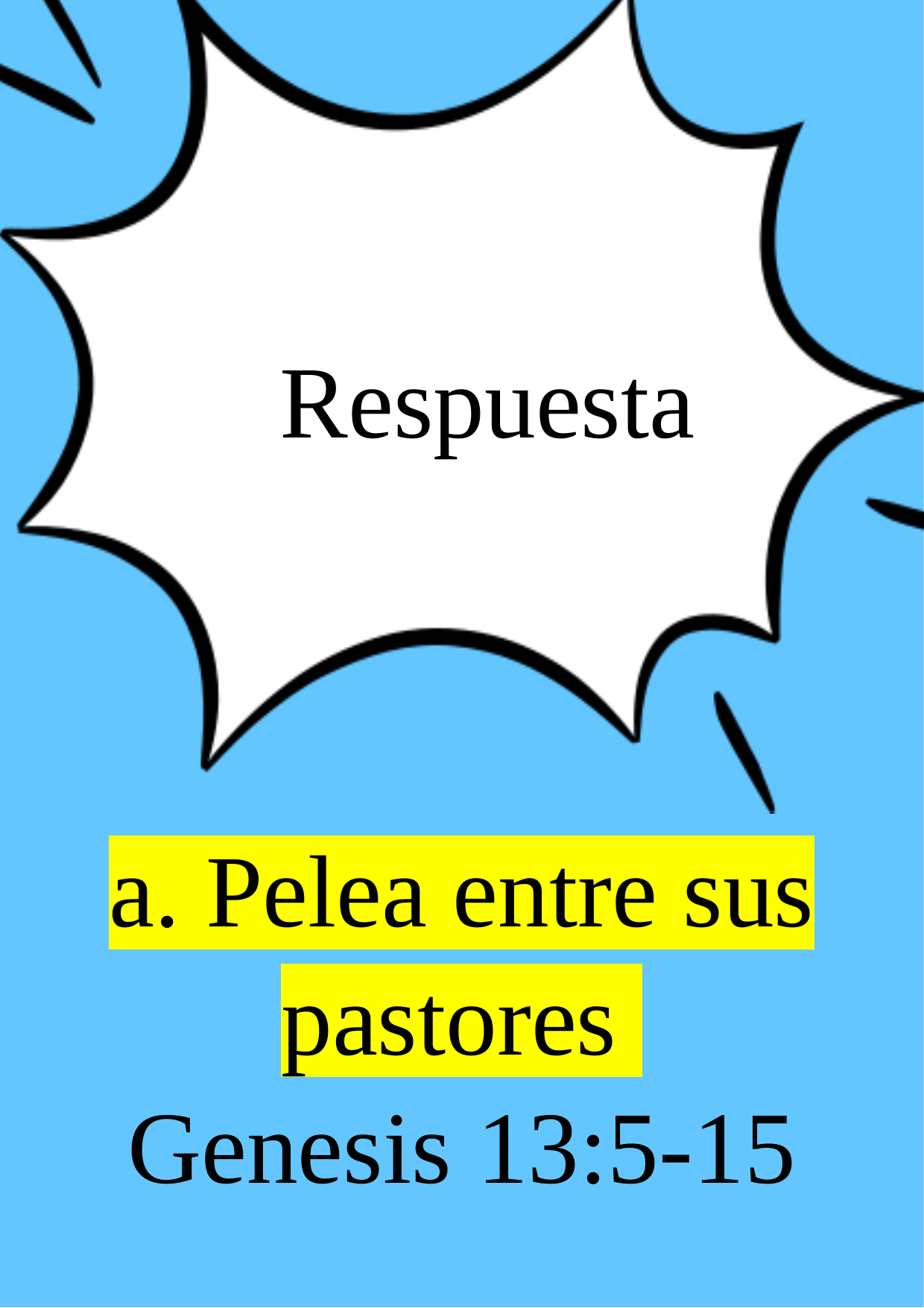

Respuesta

a. Pelea entre sus pastores
Genesis 13:5-15